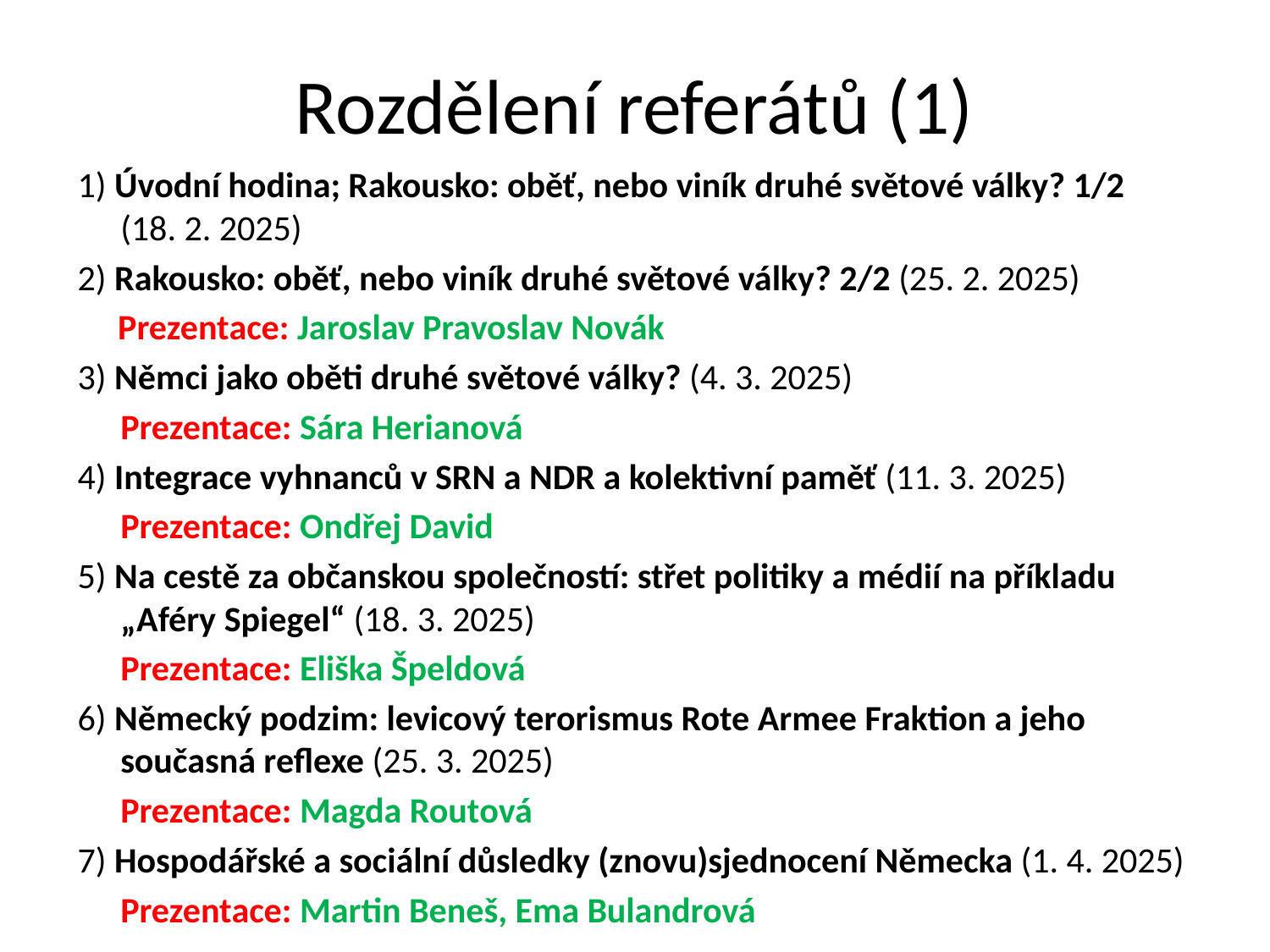

# Rozdělení referátů (1)
1) Úvodní hodina; Rakousko: oběť, nebo viník druhé světové války? 1/2  (18. 2. 2025)
2) Rakousko: oběť, nebo viník druhé světové války? 2/2 (25. 2. 2025)
     Prezentace: Jaroslav Pravoslav Novák
3) Němci jako oběti druhé světové války? (4. 3. 2025)
	Prezentace: Sára Herianová
4) Integrace vyhnanců v SRN a NDR a kolektivní paměť (11. 3. 2025)
	Prezentace: Ondřej David
5) Na cestě za občanskou společností: střet politiky a médií na příkladu „Aféry Spiegel“ (18. 3. 2025)
	Prezentace: Eliška Špeldová
6) Německý podzim: levicový terorismus Rote Armee Fraktion a jeho současná reflexe (25. 3. 2025)
	Prezentace: Magda Routová
7) Hospodářské a sociální důsledky (znovu)sjednocení Německa (1. 4. 2025)
	Prezentace: Martin Beneš, Ema Bulandrová